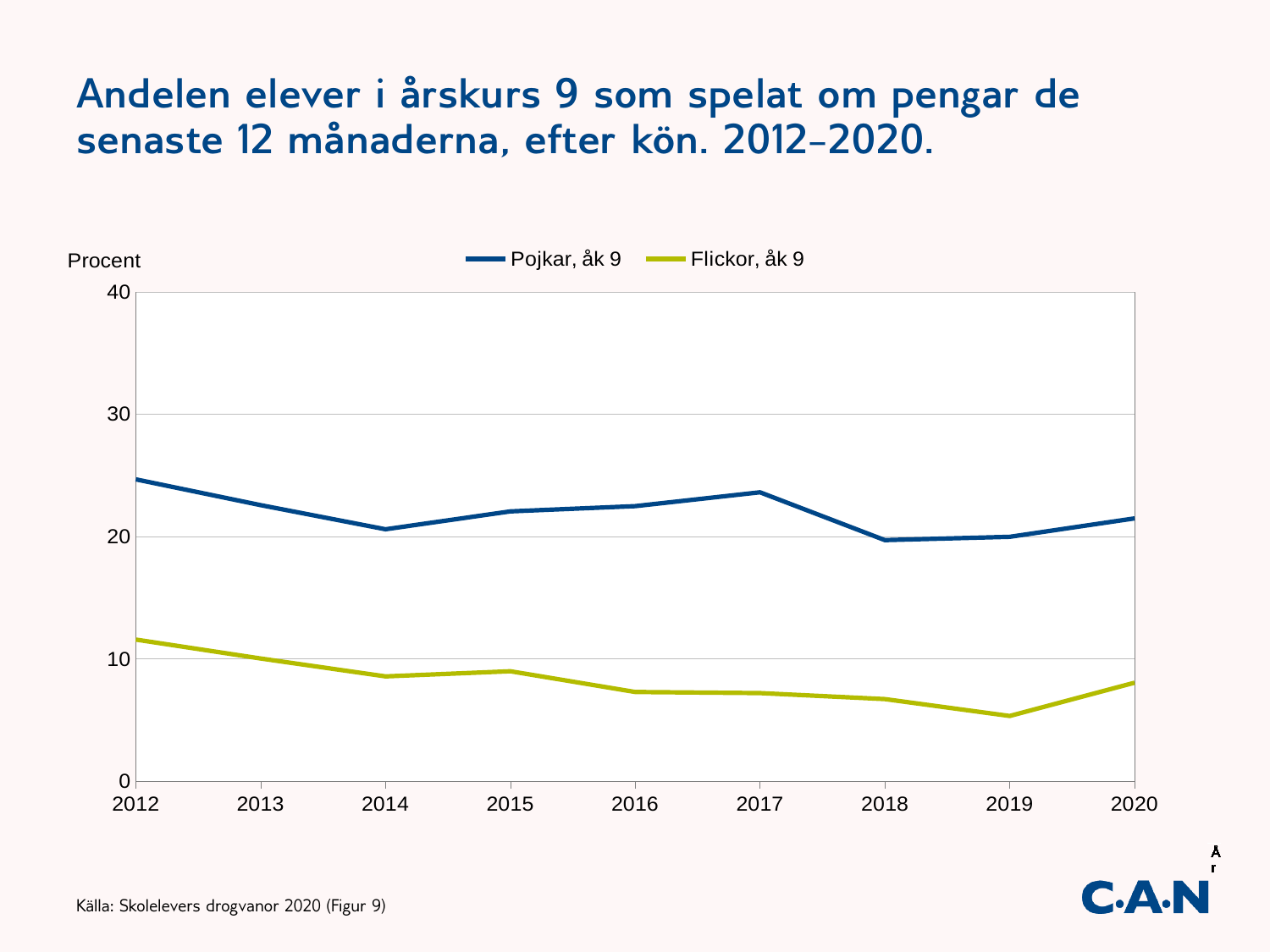

# Andelen elever i årskurs 9 som spelat om pengar de senaste 12 månaderna, efter kön. 2012–2020.

### Chart

| Category | Pojkar, åk 9 | Flickor, åk 9 |
|---|---|---|
| 2012 | 24.69 | 11.59 |
| 2013 | 22.58 | 10.04 |
| 2014 | 20.61 | 8.58 |
| 2015 | 22.07 | 9.0 |
| 2016 | 22.5 | 7.3 |
| 2017 | 23.63 | 7.21 |
| 2018 | 19.72 | 6.72 |
| 2019 | 19.99 | 5.34 |
| 2020 | 21.5 | 8.06 |
Källa: Skolelevers drogvanor 2020 (Figur 9)